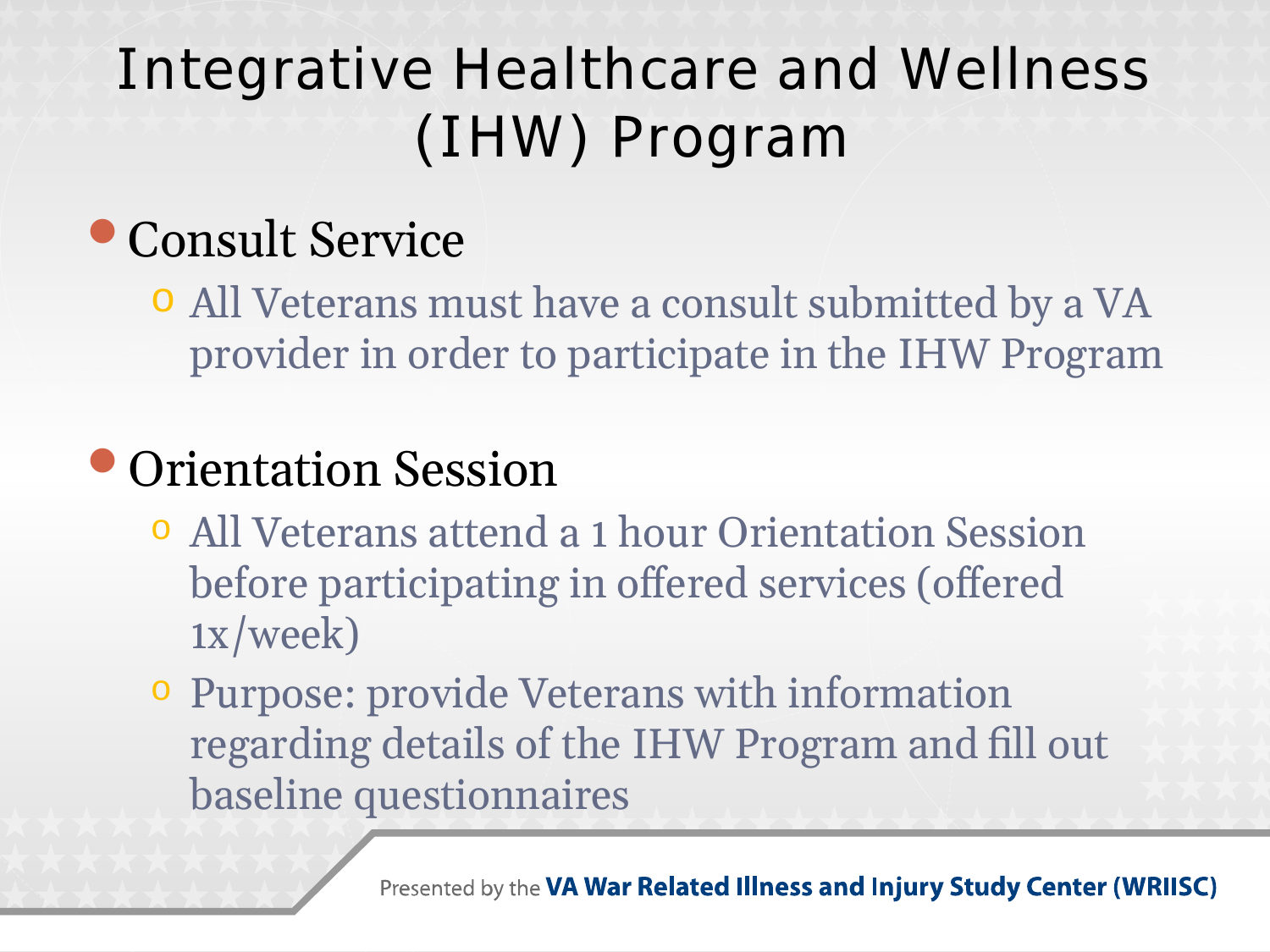

# Integrative Healthcare and Wellness (IHW) Program
Consult Service
All Veterans must have a consult submitted by a VA provider in order to participate in the IHW Program

Orientation Session
All Veterans attend a 1 hour Orientation Session before participating in offered services (offered 1x/week)
Purpose: provide Veterans with information regarding details of the IHW Program and fill out baseline questionnaires